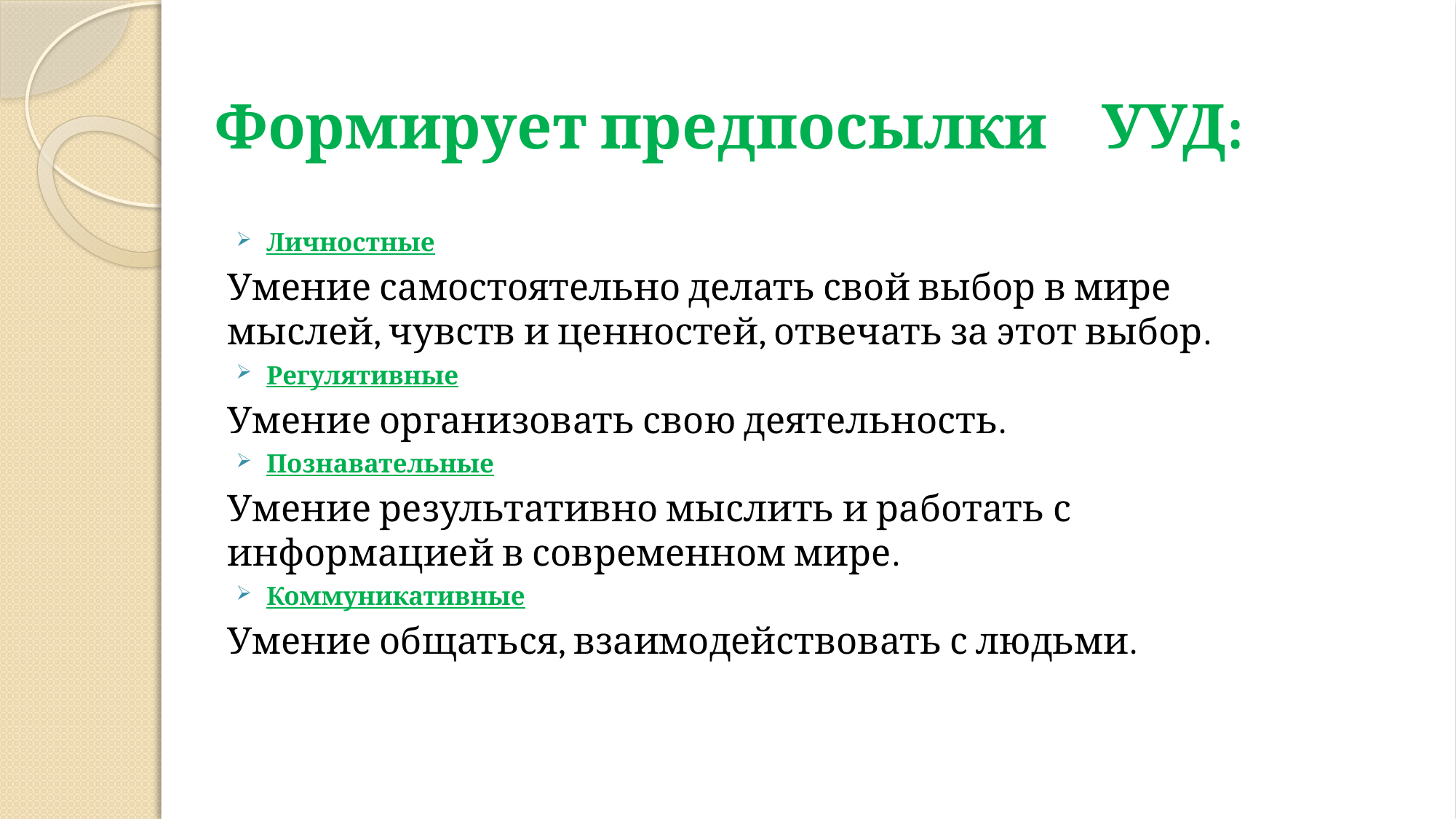

# Формирует предпосылки    УУД:
Личностные
Умение самостоятельно делать свой выбор в мире мыслей, чувств и ценностей, отвечать за этот выбор.
Регулятивные
Умение организовать свою деятельность.
Познавательные
Умение результативно мыслить и работать с информацией в современном мире.
Коммуникативные
Умение общаться, взаимодействовать с людьми.